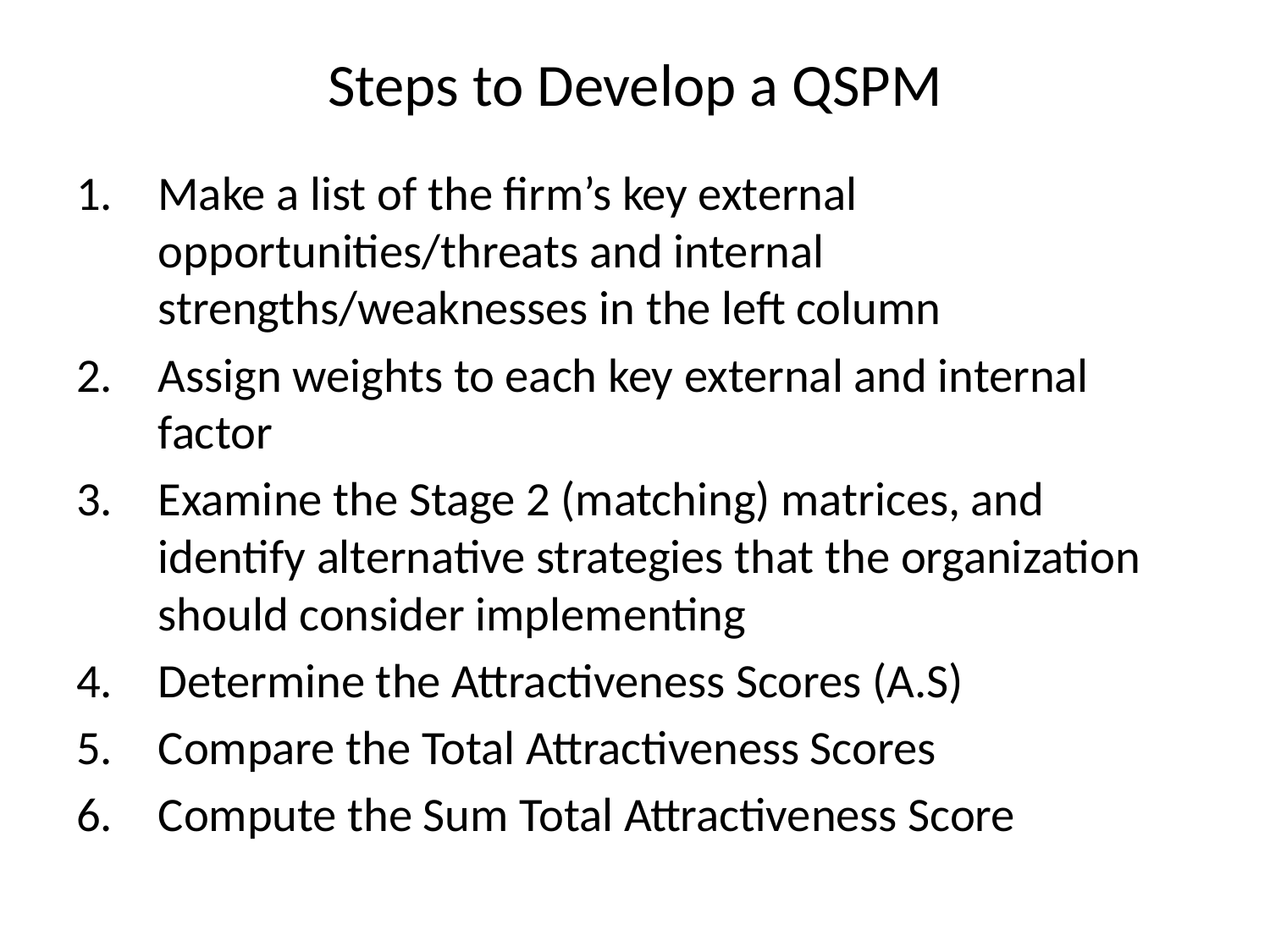

# Steps to Develop a QSPM
Make a list of the firm’s key external opportunities/threats and internal strengths/weaknesses in the left column
Assign weights to each key external and internal factor
Examine the Stage 2 (matching) matrices, and identify alternative strategies that the organization should consider implementing
Determine the Attractiveness Scores (A.S)
Compare the Total Attractiveness Scores
Compute the Sum Total Attractiveness Score